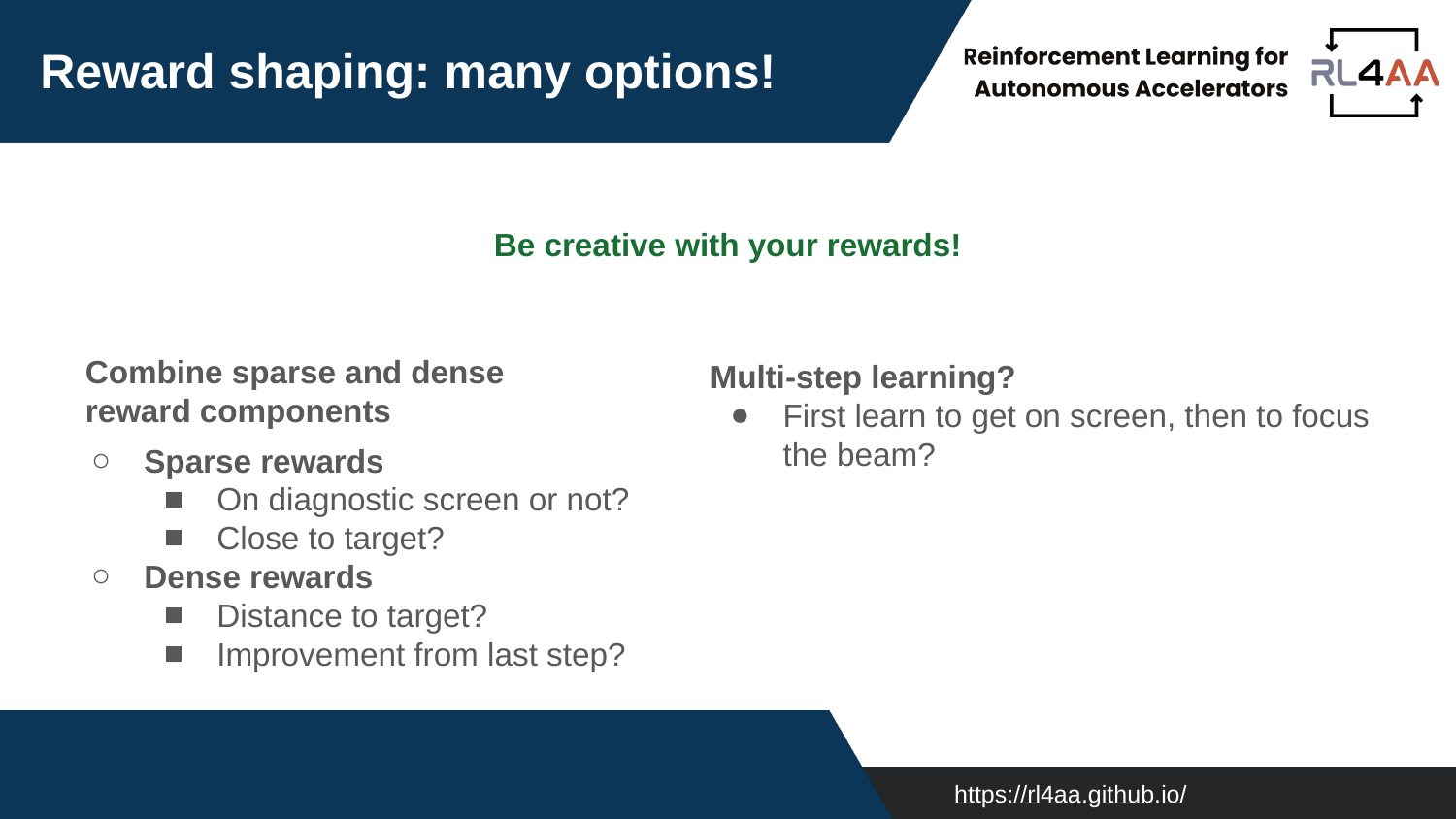

# Reward shaping: many options!
Be creative with your rewards!
Combine sparse and dense reward components
Multi-step learning?
First learn to get on screen, then to focus the beam?
Sparse rewards
On diagnostic screen or not?
Close to target?
Dense rewards
Distance to target?
Improvement from last step?